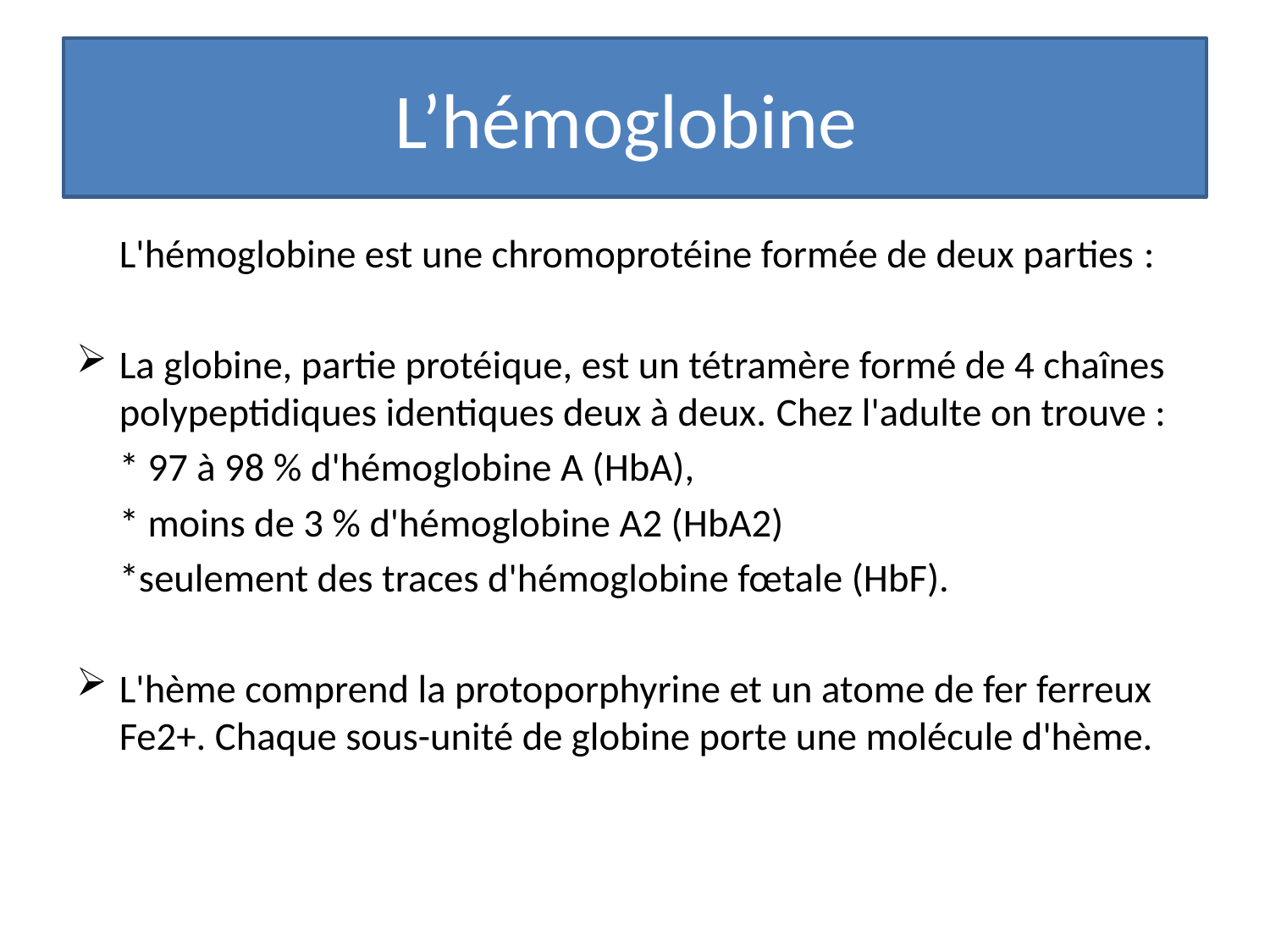

# L’hémoglobine
		L'hémoglobine est une chromoprotéine formée de deux parties :

La globine, partie protéique, est un tétramère formé de 4 chaînes polypeptidiques identiques deux à deux. Chez l'adulte on trouve :
		* 97 à 98 % d'hémoglobine A (HbA),
		* moins de 3 % d'hémoglobine A2 (HbA2)
		*seulement des traces d'hémoglobine fœtale (HbF).

L'hème comprend la protoporphyrine et un atome de fer ferreux Fe2+. Chaque sous-unité de globine porte une molécule d'hème.